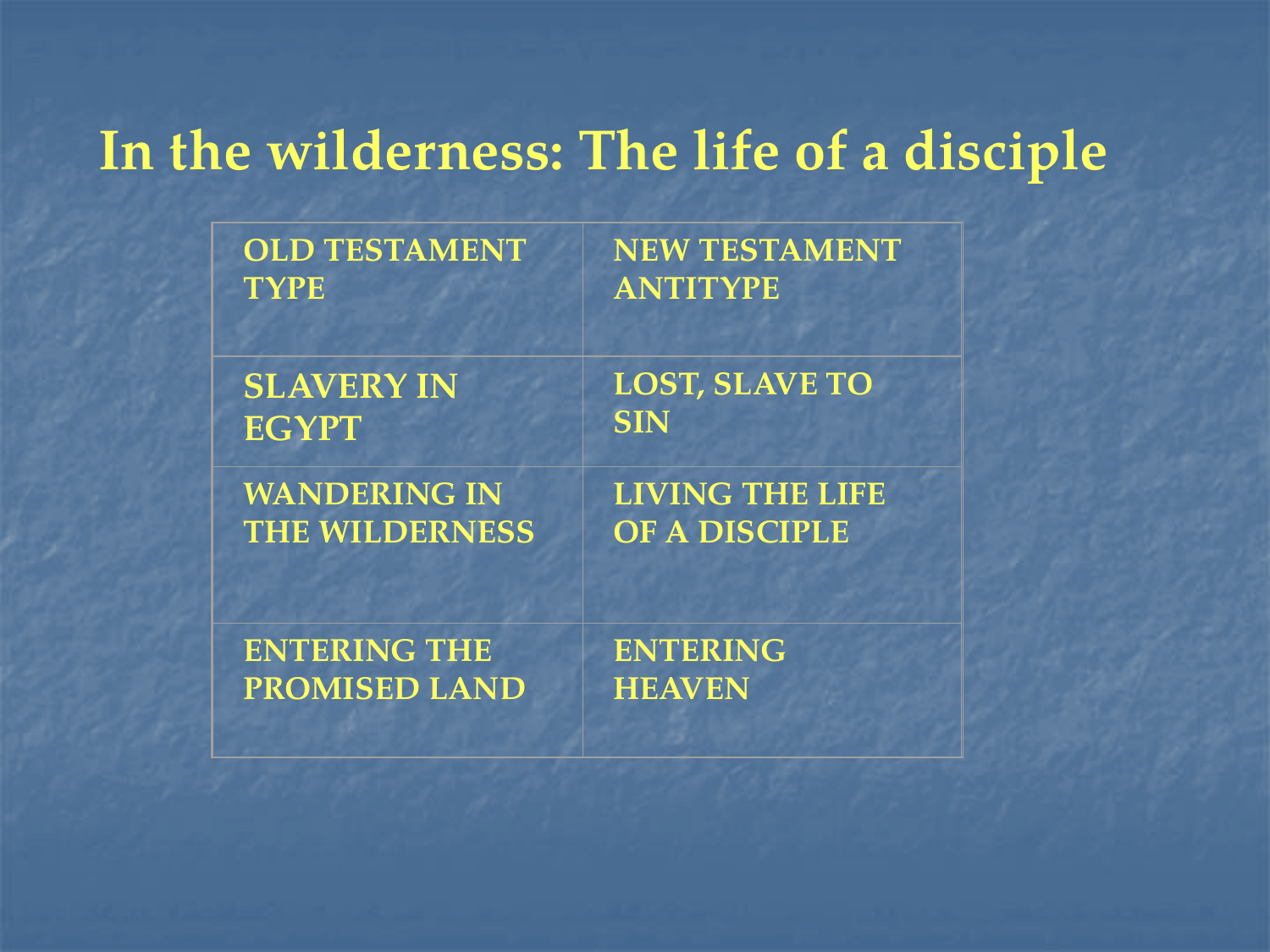

In the wilderness: The life of a disciple

OLD TESTAMENT TYPE

NEW TESTAMENT ANTITYPE

SLAVERY IN EGYPT

LOST, SLAVE TO SIN

WANDERING IN THE WILDERNESS

LIVING THE LIFE OF A DISCIPLE

ENTERING THE PROMISED LAND

ENTERING HEAVEN